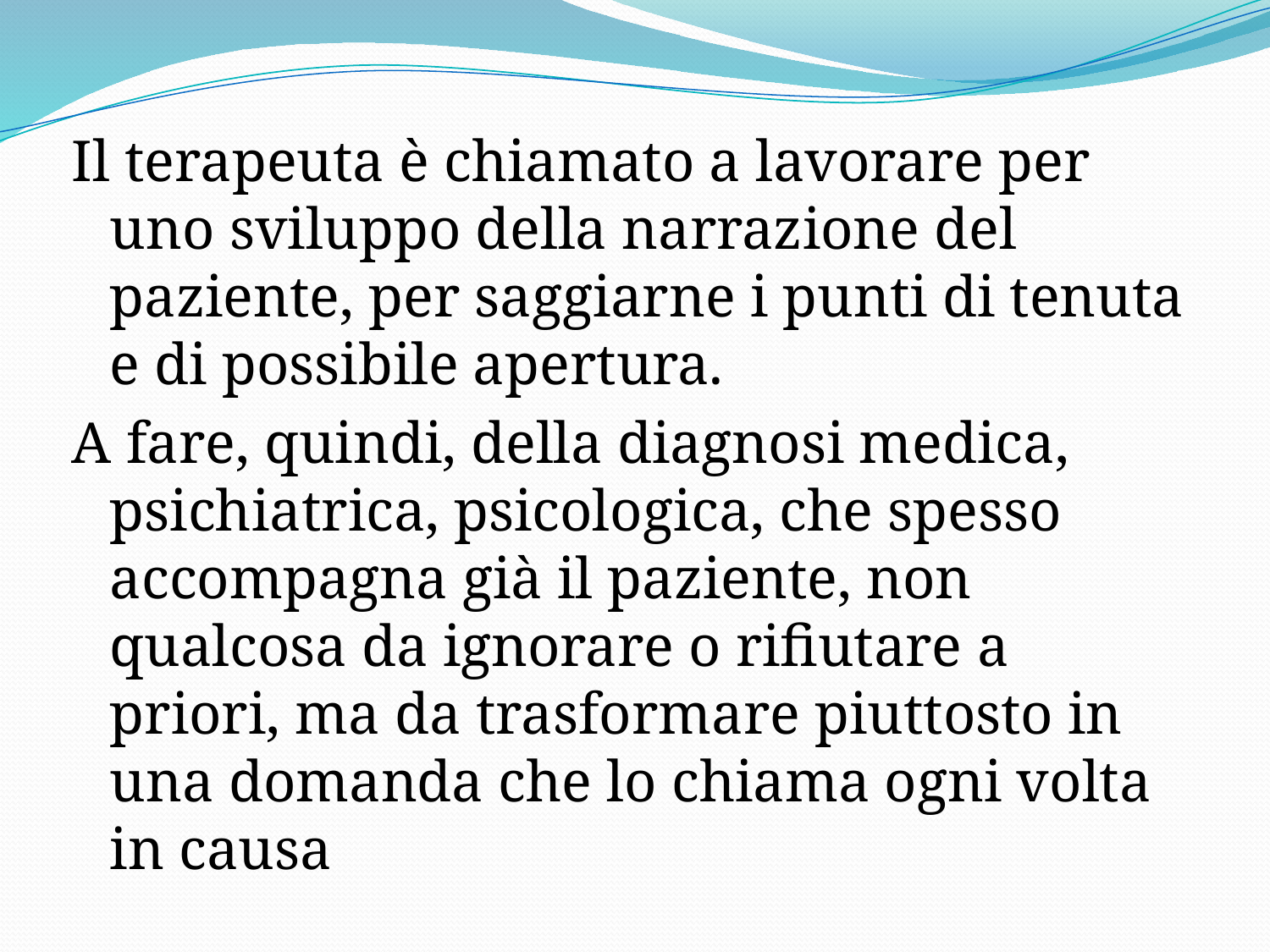

Il terapeuta è chiamato a lavorare per uno sviluppo della narrazione del paziente, per saggiarne i punti di tenuta e di possibile apertura.
A fare, quindi, della diagnosi medica, psichiatrica, psicologica, che spesso accompagna già il paziente, non qualcosa da ignorare o rifiutare a priori, ma da trasformare piuttosto in una domanda che lo chiama ogni volta in causa